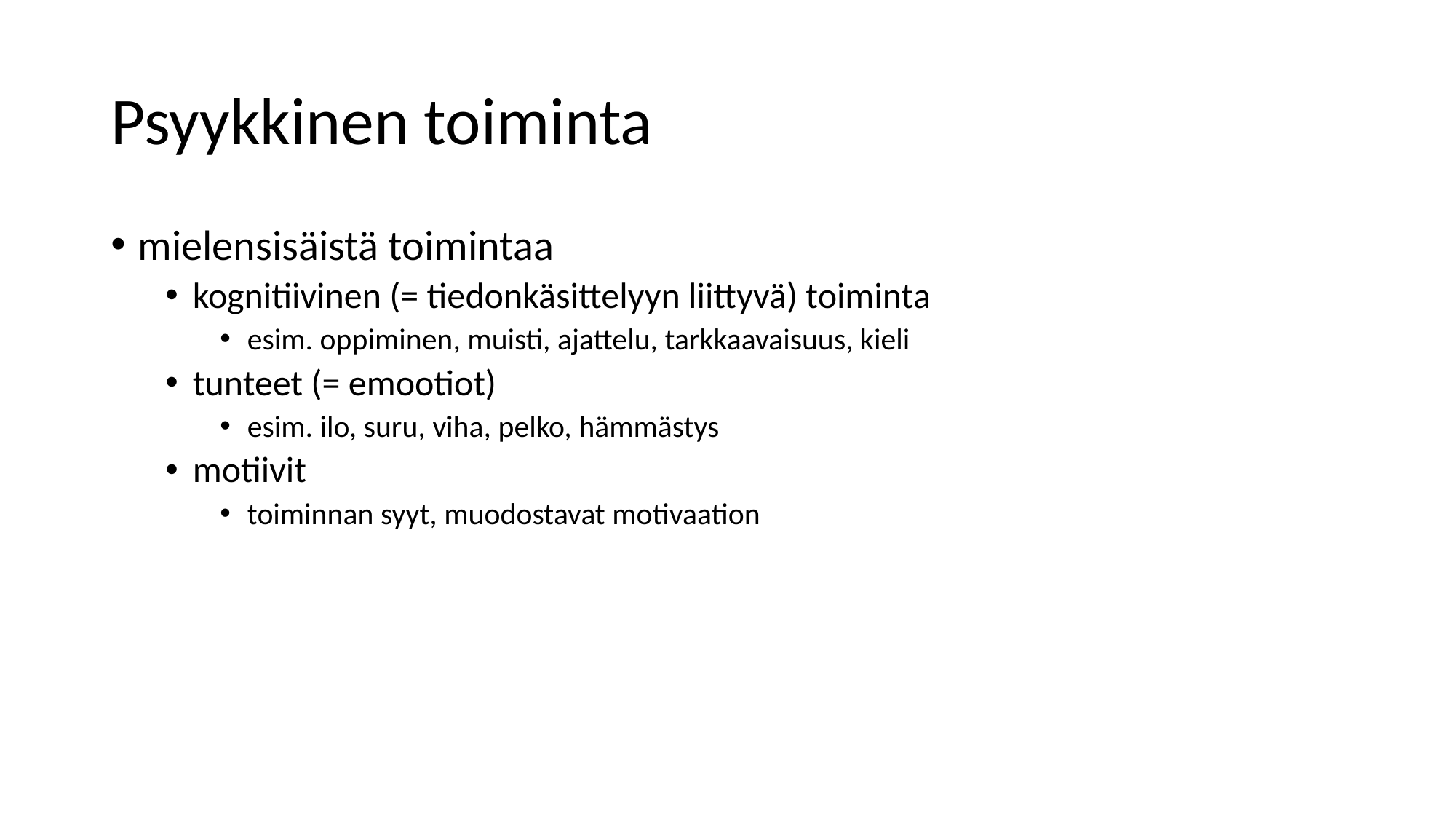

# Psyykkinen toiminta
mielensisäistä toimintaa
kognitiivinen (= tiedonkäsittelyyn liittyvä) toiminta
esim. oppiminen, muisti, ajattelu, tarkkaavaisuus, kieli
tunteet (= emootiot)
esim. ilo, suru, viha, pelko, hämmästys
motiivit
toiminnan syyt, muodostavat motivaation